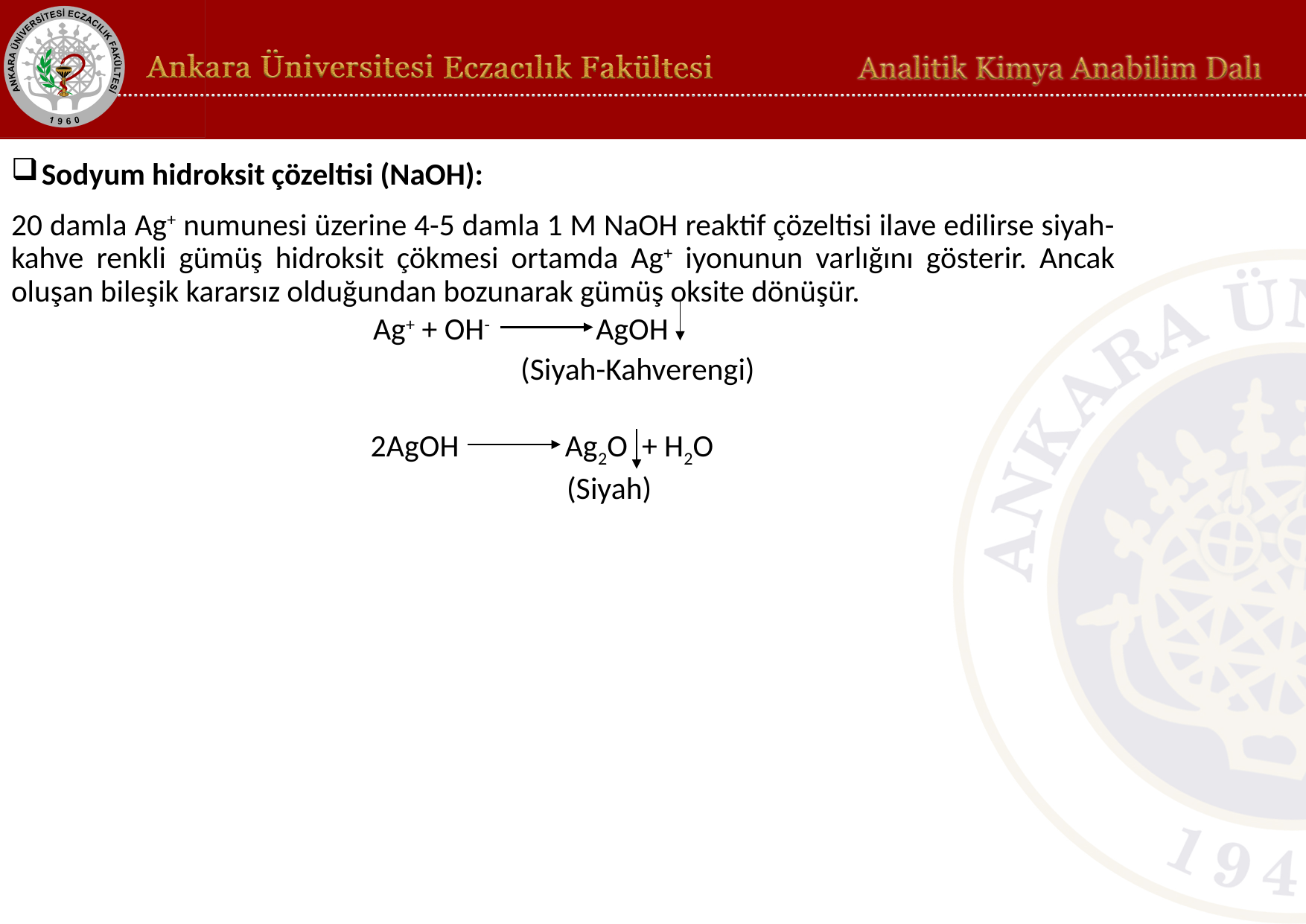

Sodyum hidroksit çözeltisi (NaOH):
20 damla Ag+ numunesi üzerine 4-5 damla 1 M NaOH reaktif çözeltisi ilave edilirse siyah-kahve renkli gümüş hidroksit çökmesi ortamda Ag+ iyonunun varlığını gösterir. Ancak oluşan bileşik kararsız olduğundan bozunarak gümüş oksite dönüşür.

Ag+ + OH-               AgOH
                                 (Siyah-Kahverengi)

   2AgOH               Ag2O  + H2O
                     (Siyah)